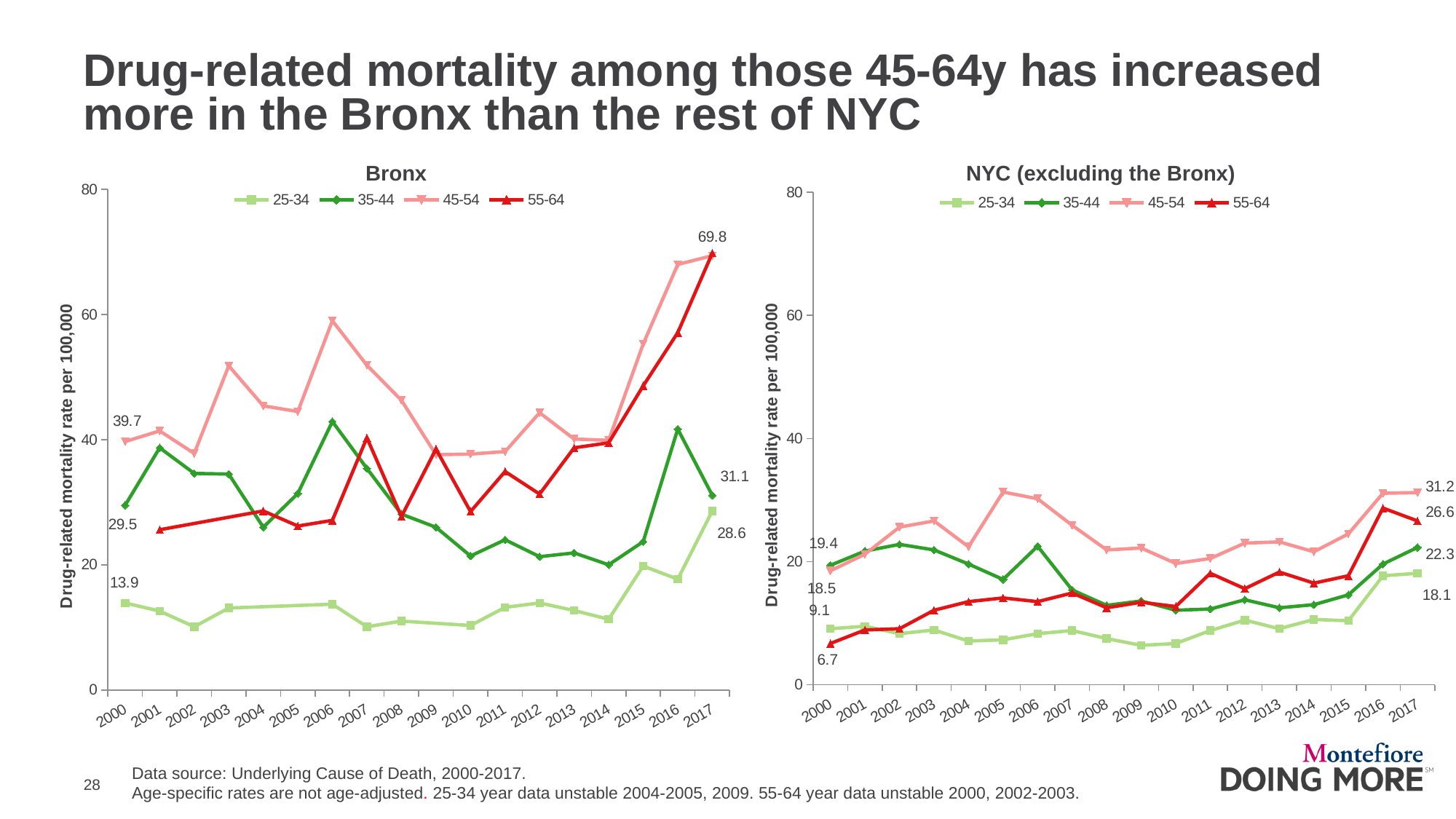

# Drug-related mortality among those 45-64y has increased more in the Bronx than the rest of NYC
Bronx
NYC (excluding the Bronx)

### Chart

| Category | 25-34 | 35-44 | 45-54 | 55-64 |
|---|---|---|---|---|
| 2000 | 13.9 | 29.5 | 39.7 | None |
| 2001 | 12.6 | 38.7 | 41.4 | 25.6 |
| 2002 | 10.1 | 34.6 | 37.8 | None |
| 2003 | 13.1 | 34.5 | 51.8 | None |
| 2004 | None | 26.0 | 45.4 | 28.6 |
| 2005 | None | 31.4 | 44.5 | 26.2 |
| 2006 | 13.7 | 42.9 | 59.0 | 27.1 |
| 2007 | 10.1 | 35.4 | 51.9 | 40.3 |
| 2008 | 11.0 | 28.1 | 46.3 | 27.7 |
| 2009 | None | 26.0 | 37.6 | 38.5 |
| 2010 | 10.3 | 21.4 | 37.7 | 28.5 |
| 2011 | 13.2 | 24.0 | 38.1 | 34.9 |
| 2012 | 13.9 | 21.3 | 44.3 | 31.3 |
| 2013 | 12.7 | 21.9 | 40.1 | 38.7 |
| 2014 | 11.3 | 20.0 | 39.9 | 39.5 |
| 2015 | 19.8 | 23.7 | 55.3 | 48.6 |
| 2016 | 17.7 | 41.7 | 68.0 | 57.1 |
| 2017 | 28.6 | 31.1 | 69.4 | 69.8 |

### Chart

| Category | 25-34 | 35-44 | 45-54 | 55-64 |
|---|---|---|---|---|
| 2000 | 9.1 | 19.4 | 18.5 | 6.7 |
| 2001 | 9.5 | 21.7 | 21.2 | 8.9 |
| 2002 | 8.3 | 22.8 | 25.6 | 9.1 |
| 2003 | 8.9 | 21.9 | 26.6 | 12.1 |
| 2004 | 7.1 | 19.6 | 22.4 | 13.5 |
| 2005 | 7.3 | 17.1 | 31.3 | 14.1 |
| 2006 | 8.3 | 22.5 | 30.2 | 13.5 |
| 2007 | 8.8 | 15.4 | 25.9 | 14.9 |
| 2008 | 7.5 | 12.9 | 21.9 | 12.5 |
| 2009 | 6.4 | 13.6 | 22.2 | 13.4 |
| 2010 | 6.7 | 12.1 | 19.7 | 12.7 |
| 2011 | 8.8 | 12.3 | 20.5 | 18.1 |
| 2012 | 10.5 | 13.8 | 23.0 | 15.6 |
| 2013 | 9.1 | 12.5 | 23.2 | 18.3 |
| 2014 | 10.6 | 13.0 | 21.6 | 16.5 |
| 2015 | 10.4 | 14.6 | 24.5 | 17.7 |
| 2016 | 17.7 | 19.6 | 31.1 | 28.7 |
| 2017 | 18.1 | 22.3 | 31.2 | 26.6 |
Data source: Underlying Cause of Death, 2000-2017.
Age-specific rates are not age-adjusted. 25-34 year data unstable 2004-2005, 2009. 55-64 year data unstable 2000, 2002-2003.